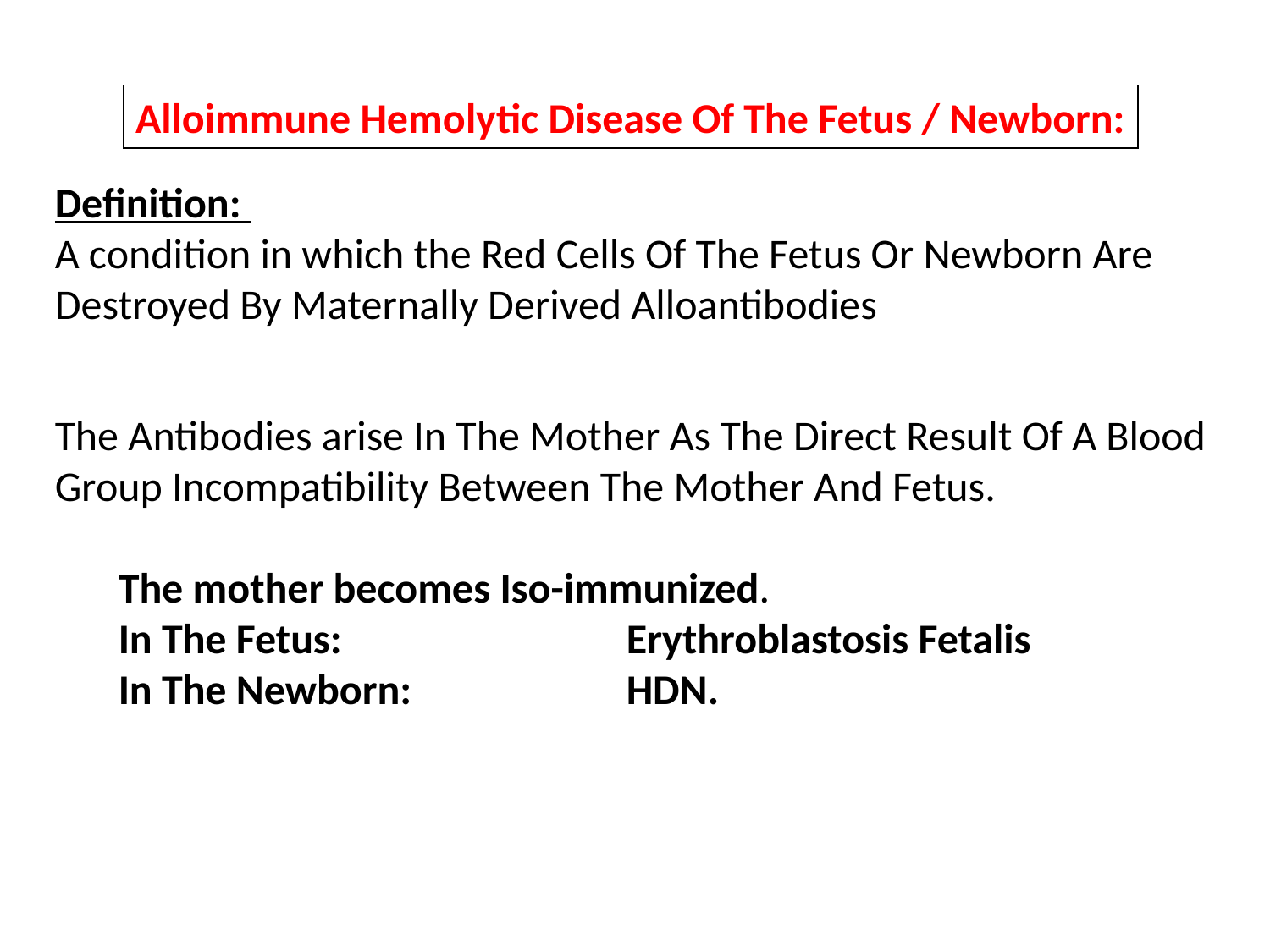

Alloimmune Hemolytic Disease Of The Fetus / Newborn:
Definition:
A condition in which the Red Cells Of The Fetus Or Newborn Are Destroyed By Maternally Derived Alloantibodies
The Antibodies arise In The Mother As The Direct Result Of A Blood Group Incompatibility Between The Mother And Fetus.

The mother becomes Iso-immunized.
In The Fetus: 			Erythroblastosis Fetalis
In The Newborn: 		HDN.